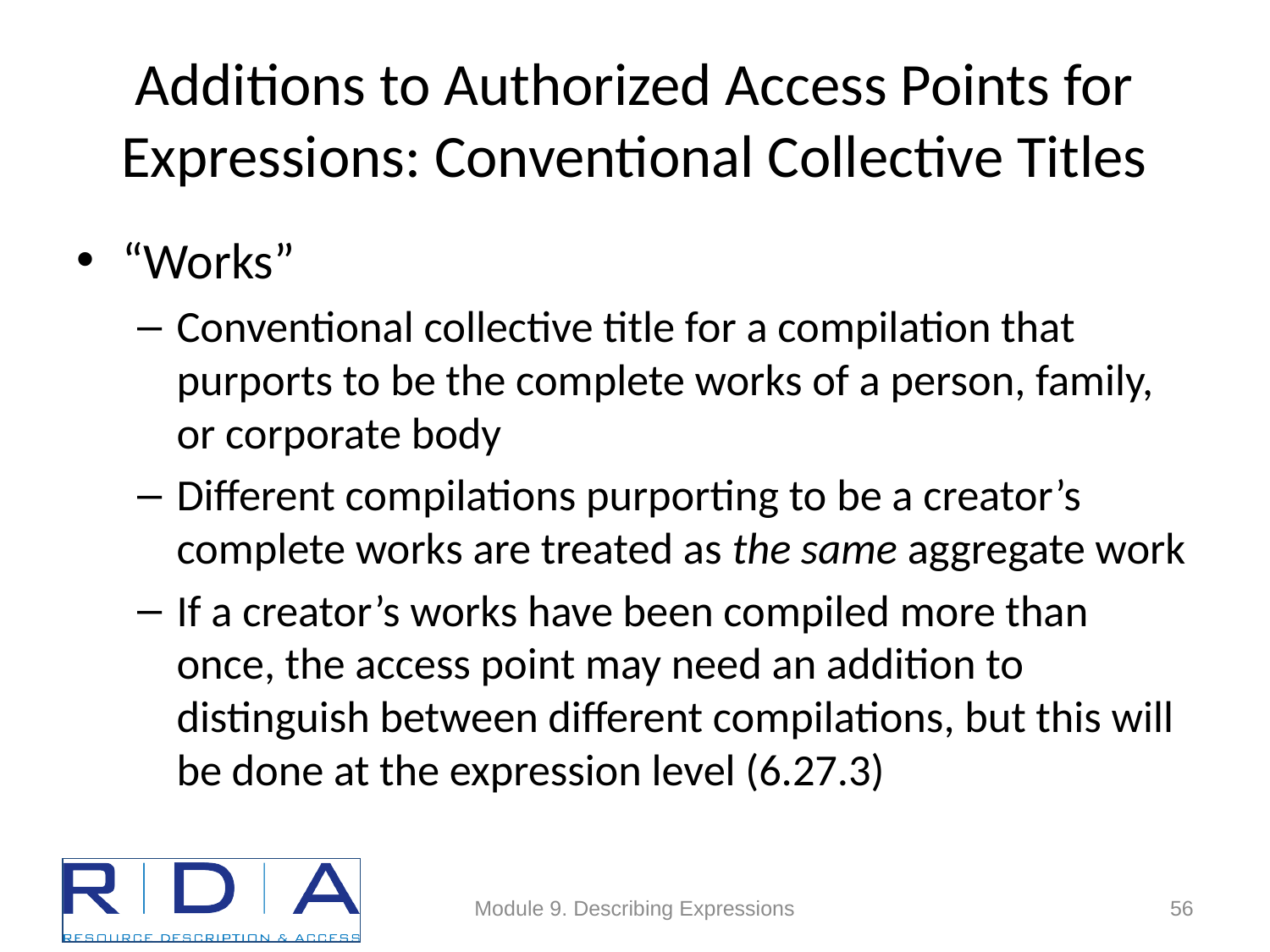

# Additions to Authorized Access Points for Expressions: Conventional Collective Titles
“Works”
Conventional collective title for a compilation that purports to be the complete works of a person, family, or corporate body
Different compilations purporting to be a creator’s complete works are treated as the same aggregate work
If a creator’s works have been compiled more than once, the access point may need an addition to distinguish between different compilations, but this will be done at the expression level (6.27.3)

Module 9. Describing Expressions
56